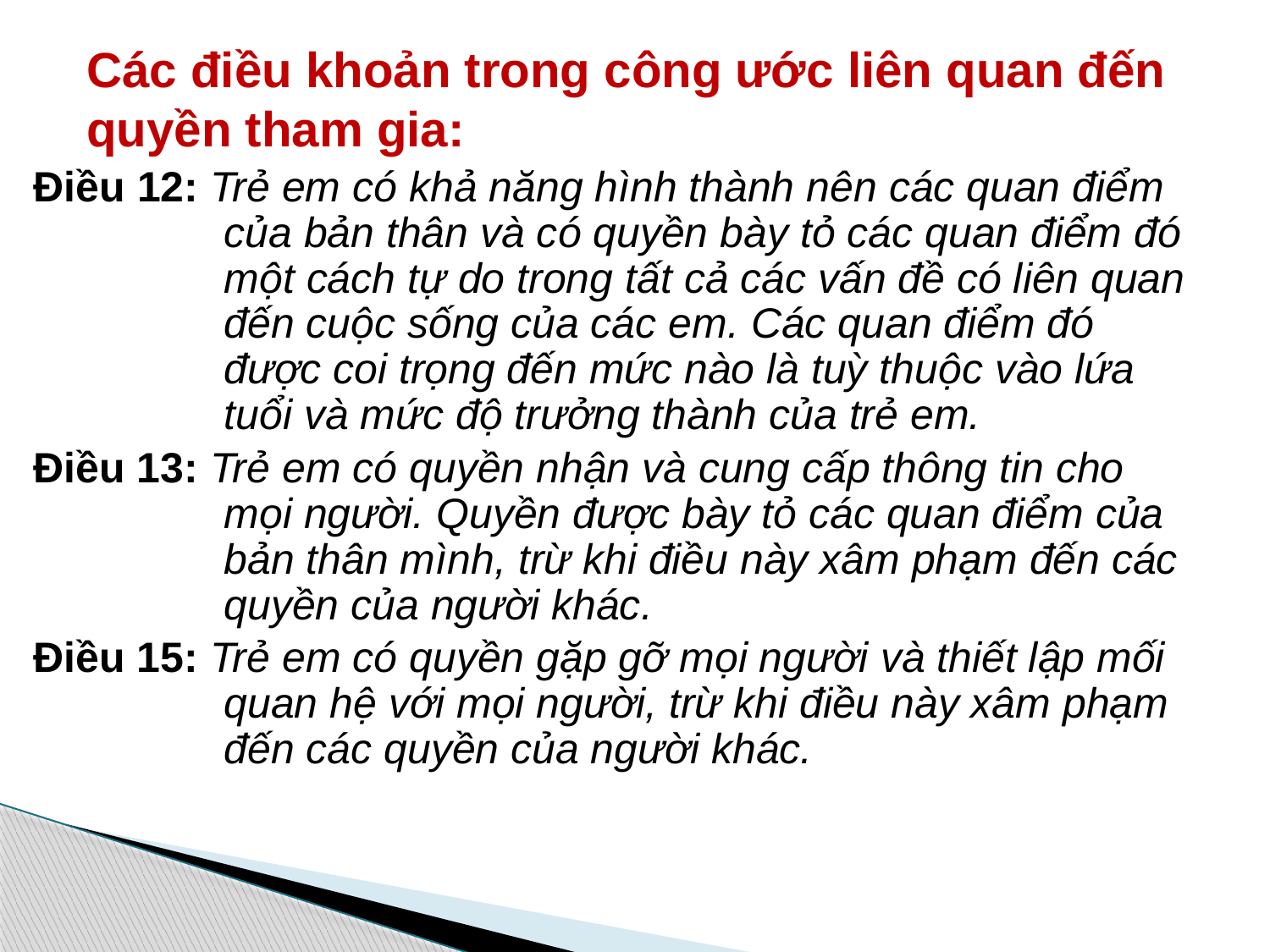

# Các điều khoản trong công ước liên quan đến quyền tham gia:
Điều 12: Trẻ em có khả năng hình thành nên các quan điểm của bản thân và có quyền bày tỏ các quan điểm đó một cách tự do trong tất cả các vấn đề có liên quan đến cuộc sống của các em. Các quan điểm đó được coi trọng đến mức nào là tuỳ thuộc vào lứa tuổi và mức độ trưởng thành của trẻ em.
Điều 13: Trẻ em có quyền nhận và cung cấp thông tin cho mọi người. Quyền được bày tỏ các quan điểm của bản thân mình, trừ khi điều này xâm phạm đến các quyền của người khác.
Điều 15: Trẻ em có quyền gặp gỡ mọi người và thiết lập mối quan hệ với mọi người, trừ khi điều này xâm phạm đến các quyền của người khác.